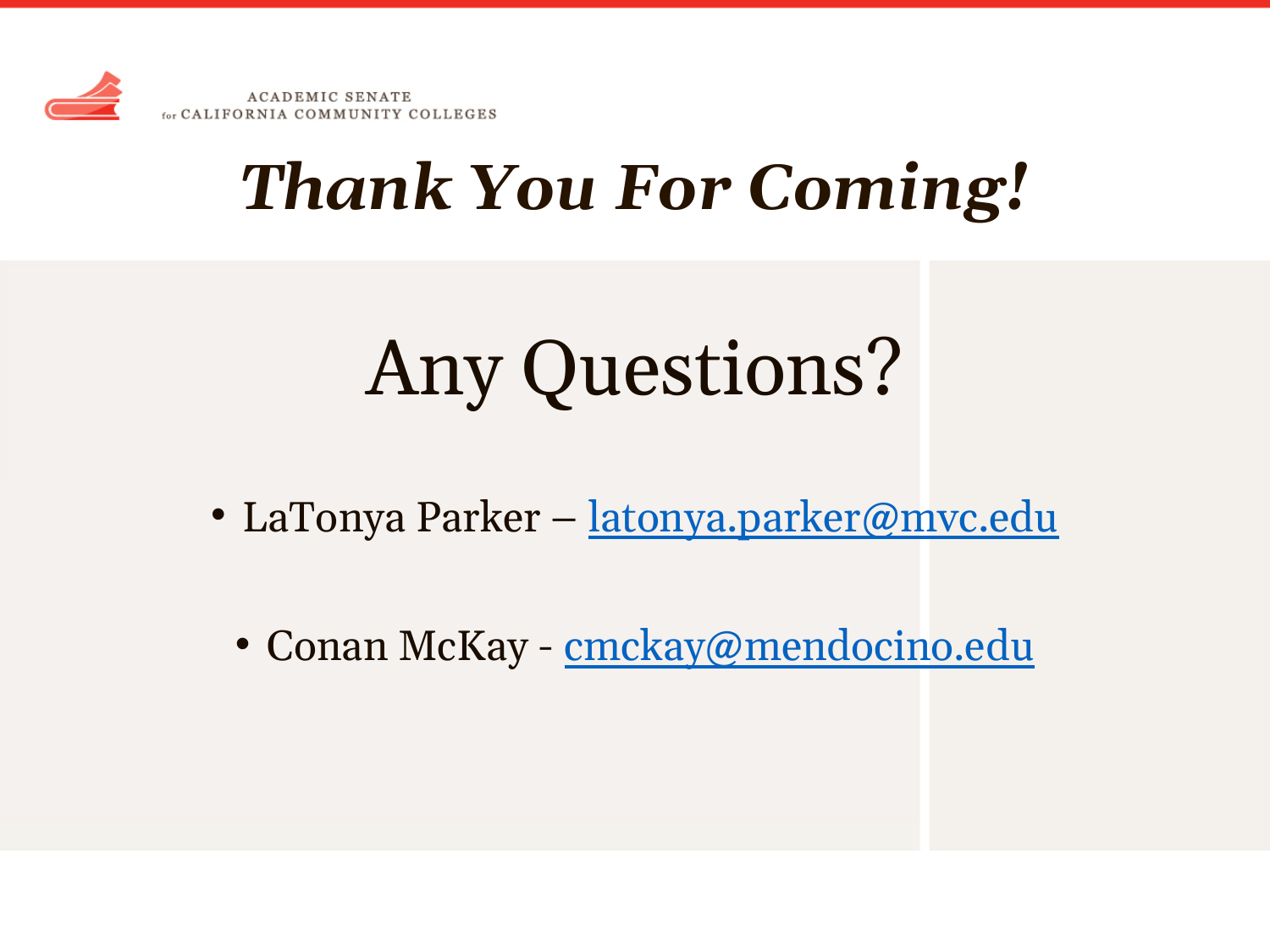

# Thank You For Coming!

Any Questions?

LaTonya Parker – latonya.parker@mvc.edu

Conan McKay - cmckay@mendocino.edu